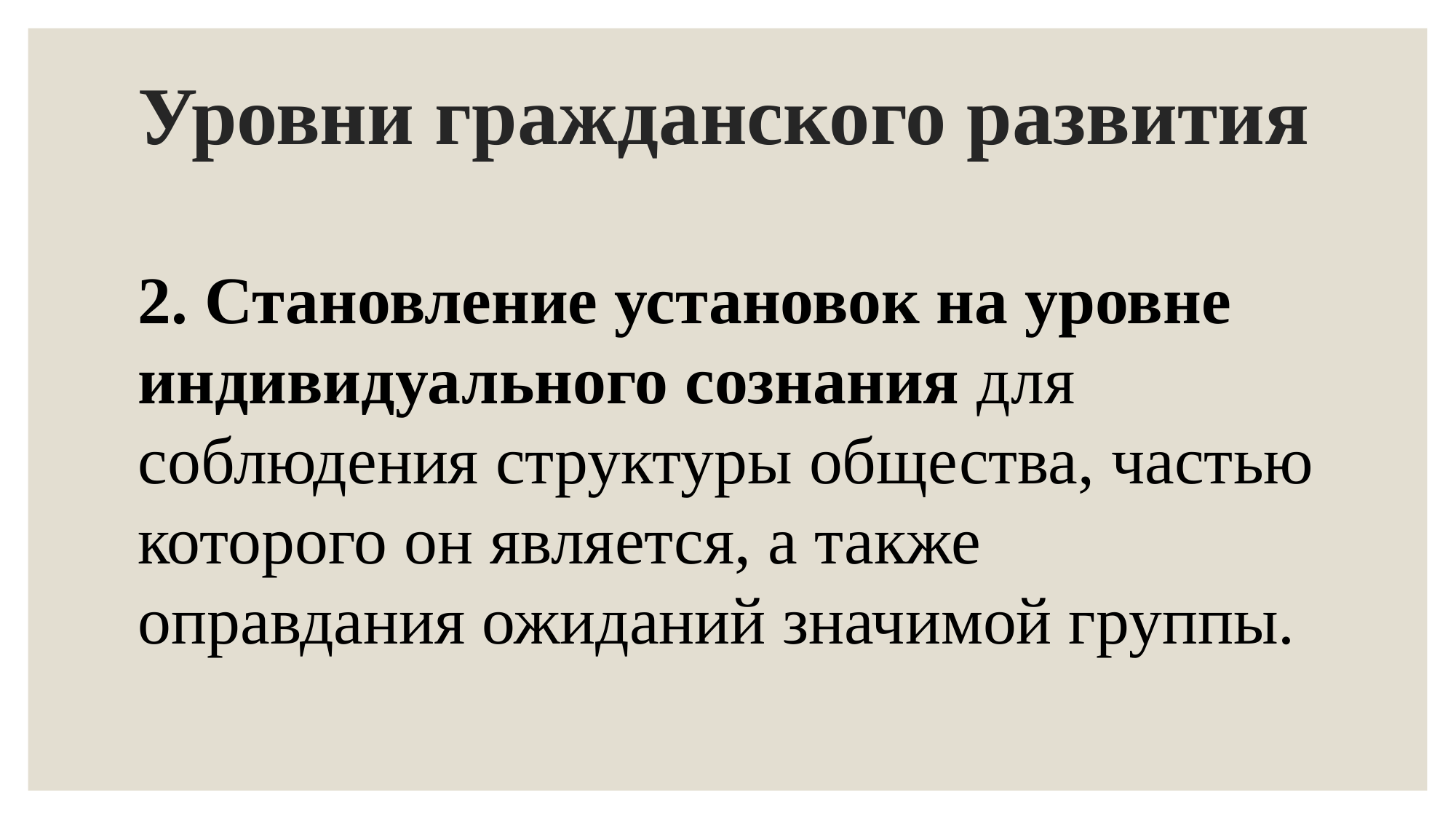

# Уровни гражданского развития
2. Становление установок на уровне индивидуального сознания для соблюдения структуры общества, частью которого он является, а также оправдания ожиданий значимой группы.